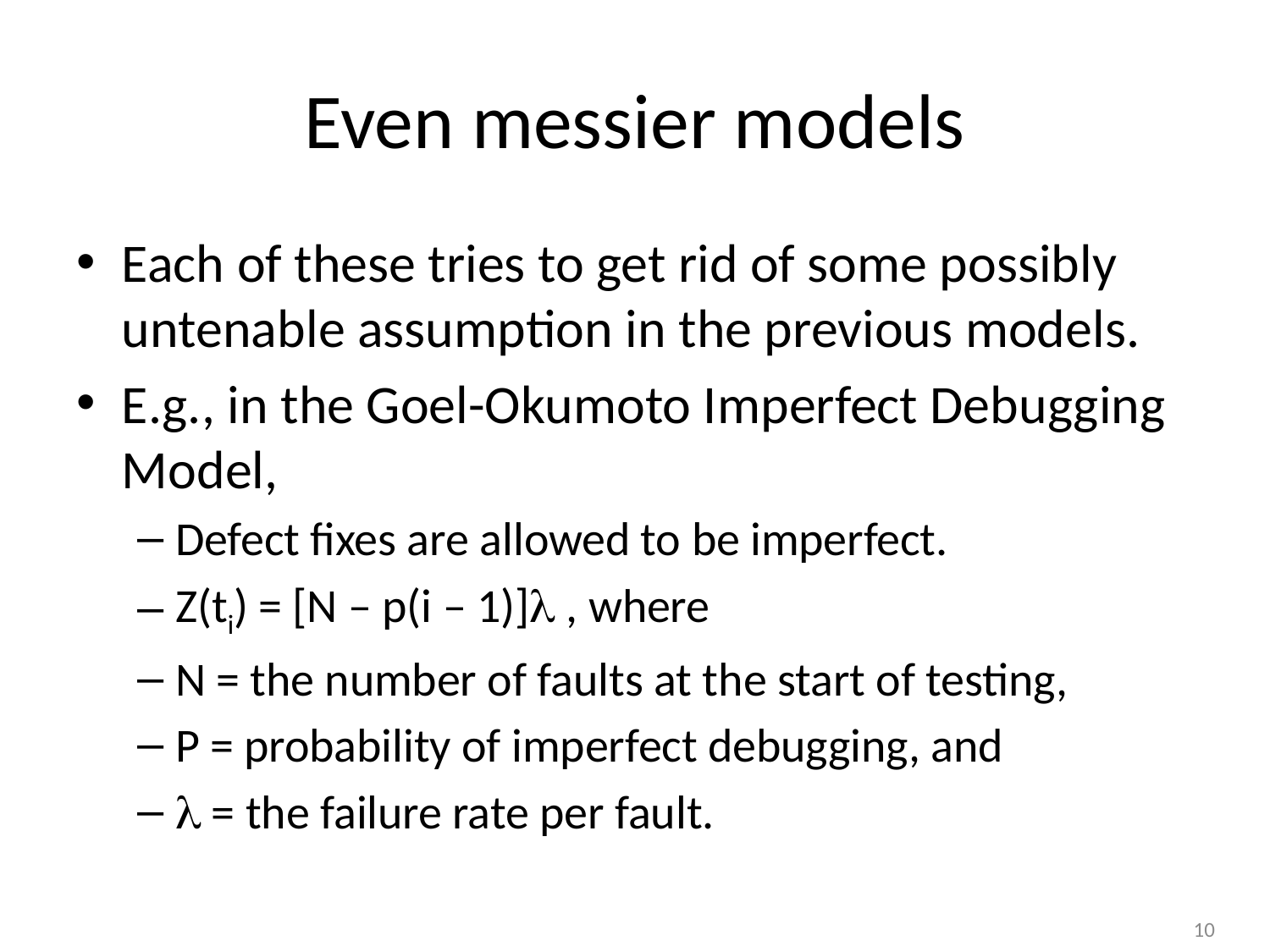

# Even messier models
Each of these tries to get rid of some possibly untenable assumption in the previous models.
E.g., in the Goel-Okumoto Imperfect Debugging Model,
Defect fixes are allowed to be imperfect.
Z(ti) = [N – p(i – 1)]λ , where
N = the number of faults at the start of testing,
P = probability of imperfect debugging, and
λ = the failure rate per fault.